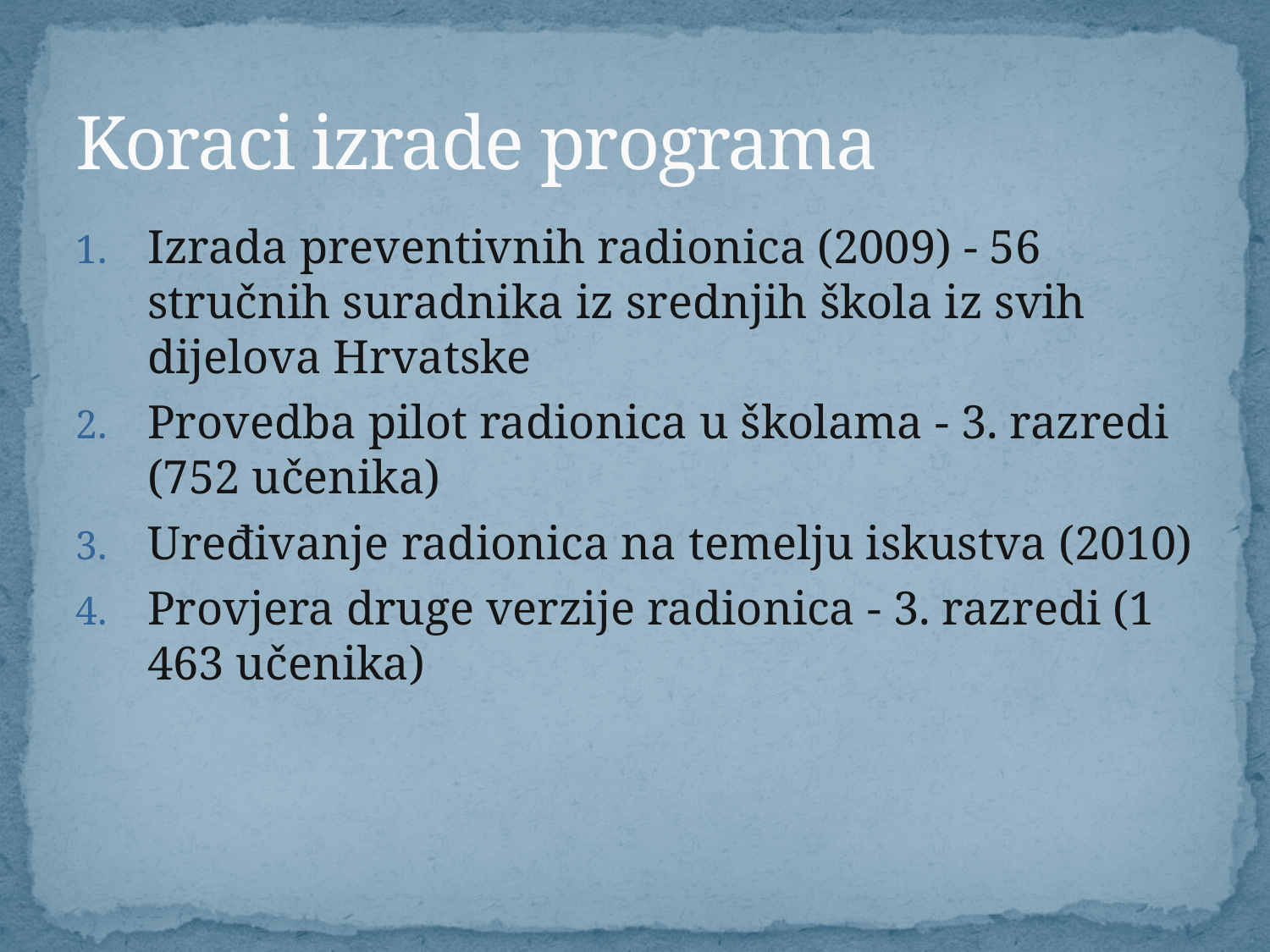

# Koraci izrade programa
Izrada preventivnih radionica (2009) - 56 stručnih suradnika iz srednjih škola iz svih dijelova Hrvatske
Provedba pilot radionica u školama - 3. razredi (752 učenika)
Uređivanje radionica na temelju iskustva (2010)
Provjera druge verzije radionica - 3. razredi (1 463 učenika)